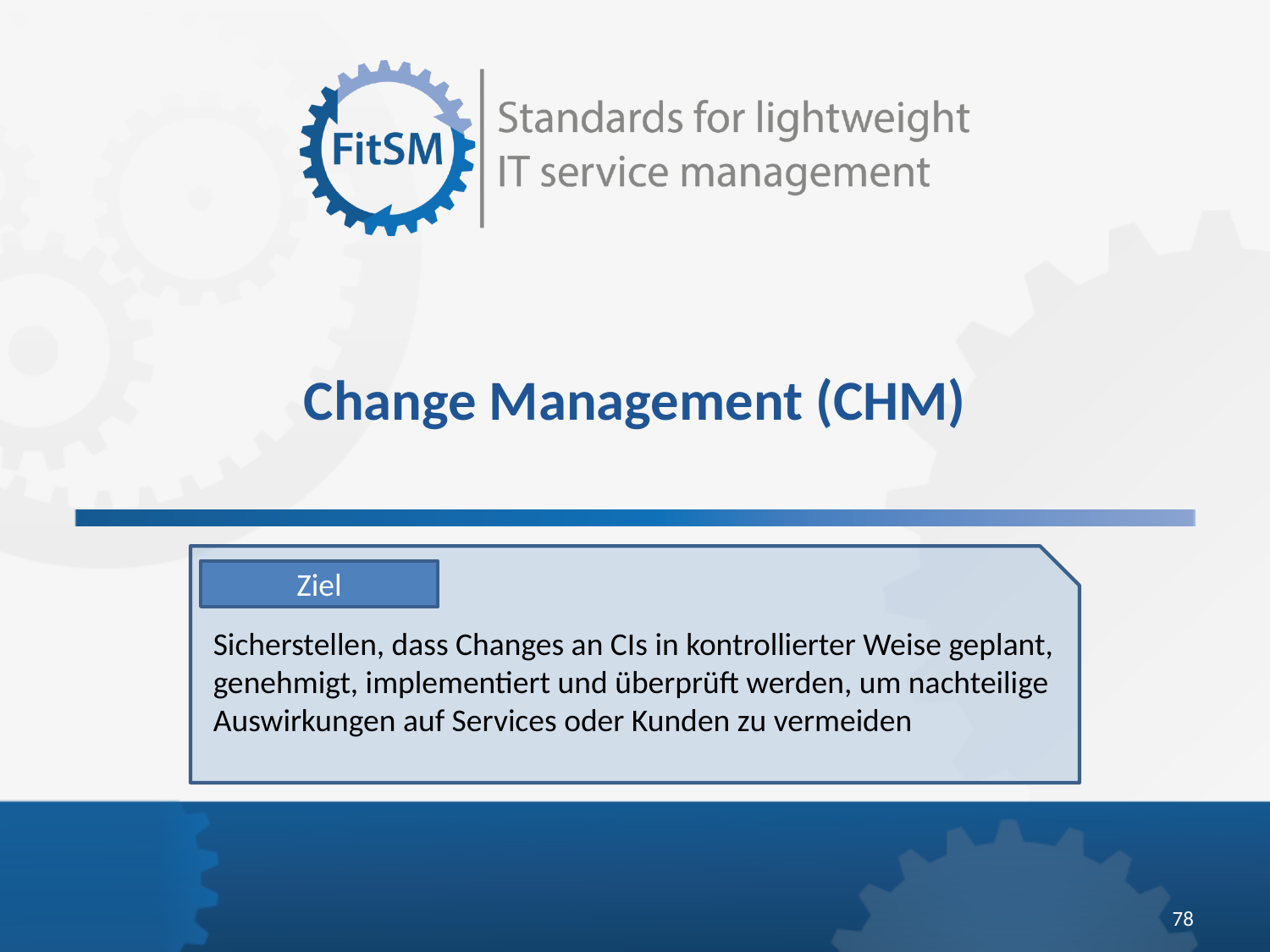

# Change Management (CHM)

Ziel
Sicherstellen, dass Changes an CIs in kontrollierter Weise geplant, genehmigt, implementiert und überprüft werden, um nachteilige Auswirkungen auf Services oder Kunden zu vermeiden
78